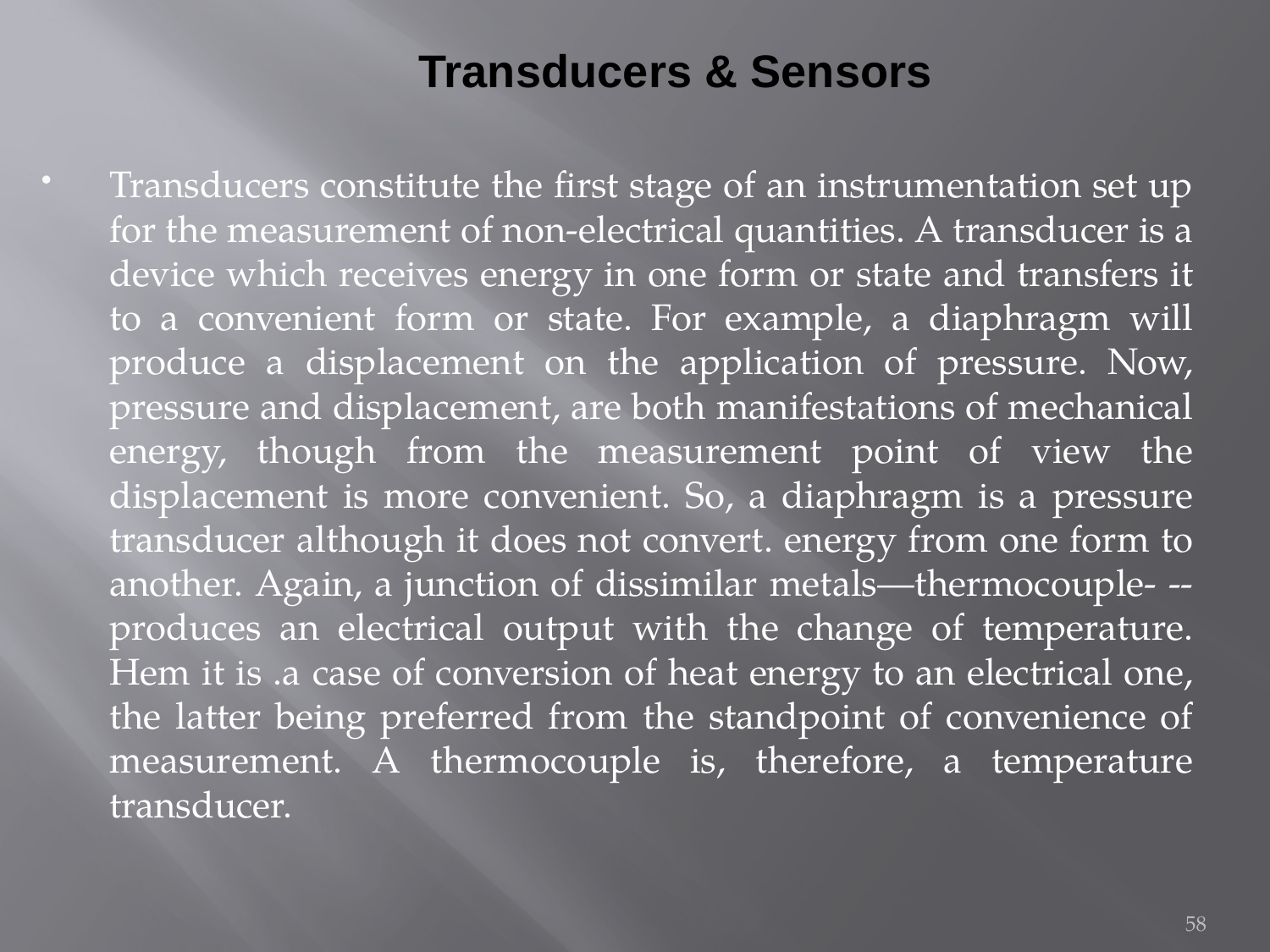

# Transducers & Sensors

Transducers constitute the first stage of an instrumentation set up for the measurement of non-electrical quantities. A transducer is a device which receives energy in one form or state and transfers it to a convenient form or state. For example, a diaphragm will produce a displacement on the application of pressure. Now, pressure and displacement, are both manifestations of mechanical energy, though from the measurement point of view the displacement is more convenient. So, a diaphragm is a pressure transducer although it does not convert. energy from one form to another. Again, a junction of dissimilar metals—thermocouple- --produces an electrical output with the change of temperature. Hem it is .a case of conversion of heat energy to an electrical one, the latter being preferred from the standpoint of convenience of measurement. A thermocouple is, therefore, a temperature transducer.

58